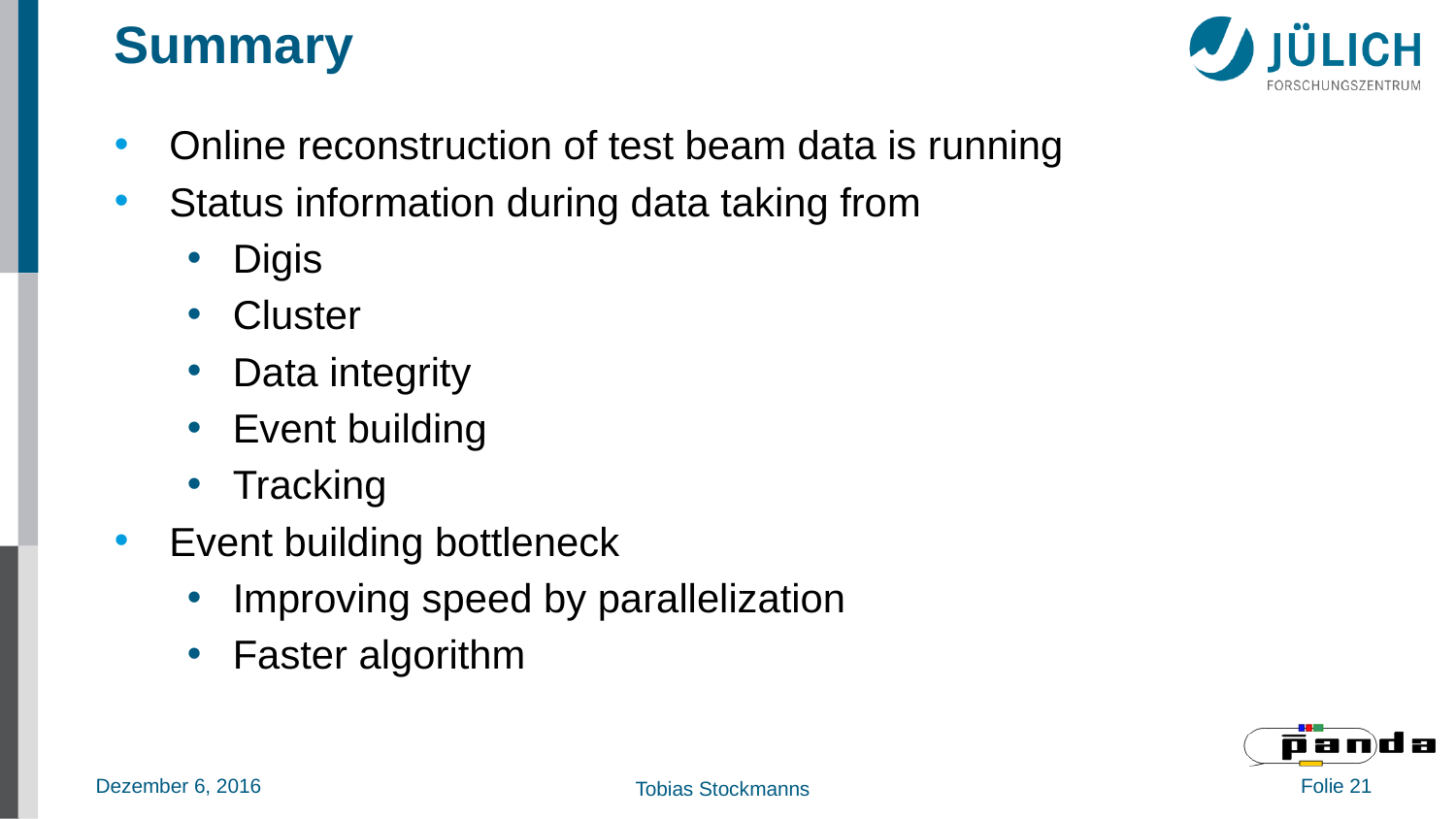

# Summary
Online reconstruction of test beam data is running
Status information during data taking from
Digis
Cluster
Data integrity
Event building
Tracking
Event building bottleneck
Improving speed by parallelization
Faster algorithm